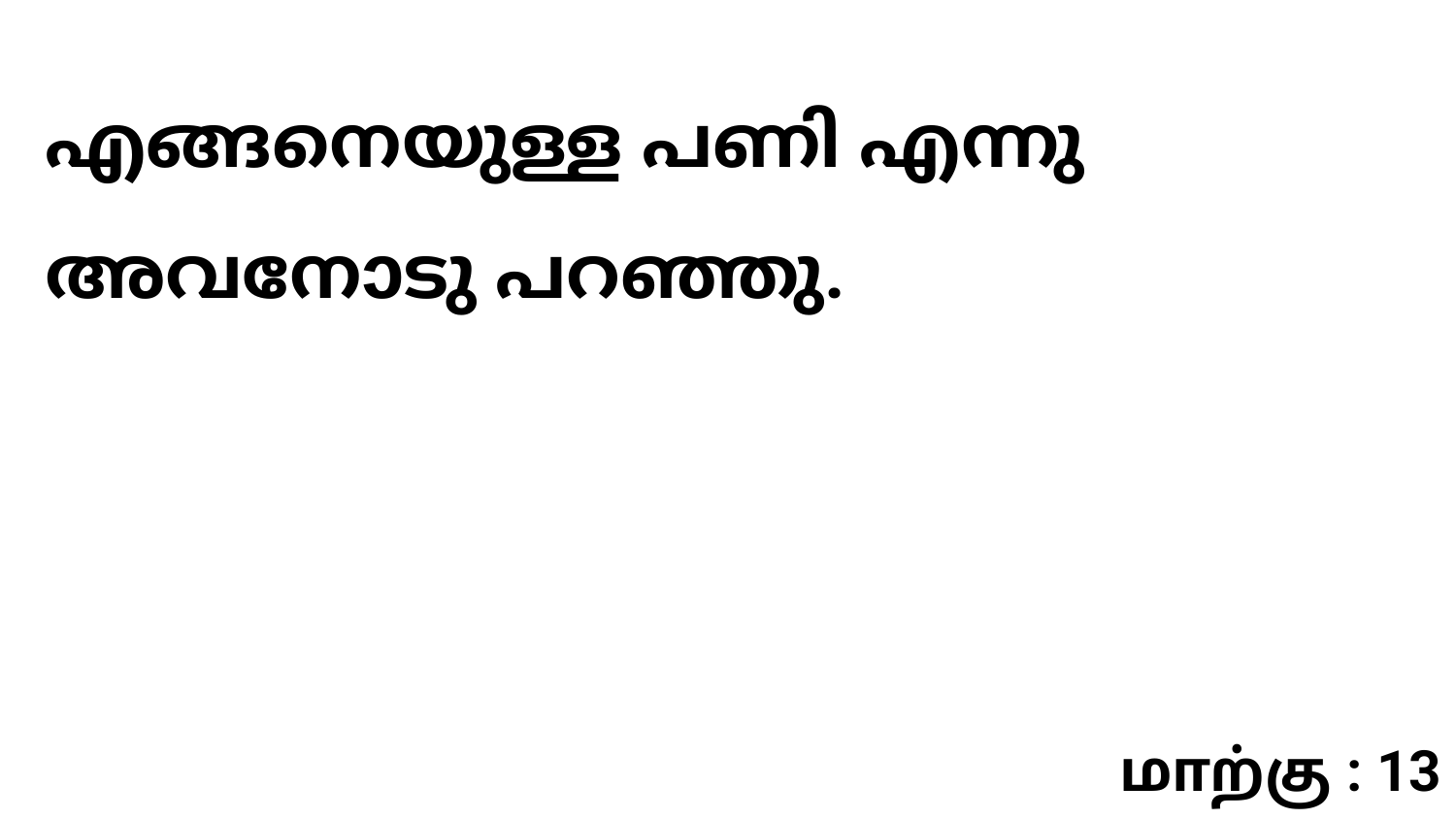

എങ്ങനെയുള്ള പണി എന്നു അവനോടു പറഞ്ഞു.
மாற்கு : 13